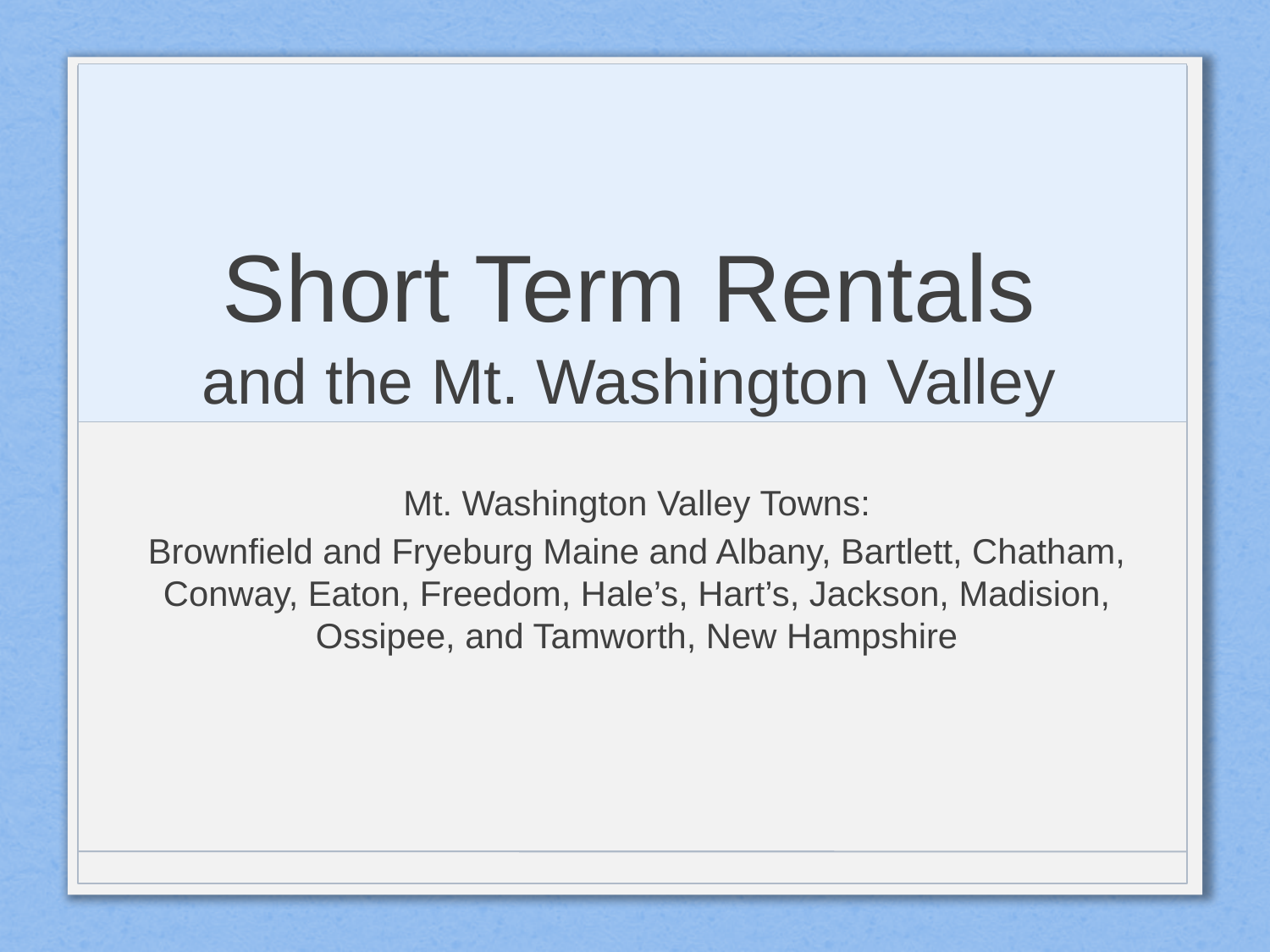

# Short Term Rentals and the Mt. Washington Valley
Mt. Washington Valley Towns:
Brownfield and Fryeburg Maine and Albany, Bartlett, Chatham, Conway, Eaton, Freedom, Hale’s, Hart’s, Jackson, Madision, Ossipee, and Tamworth, New Hampshire